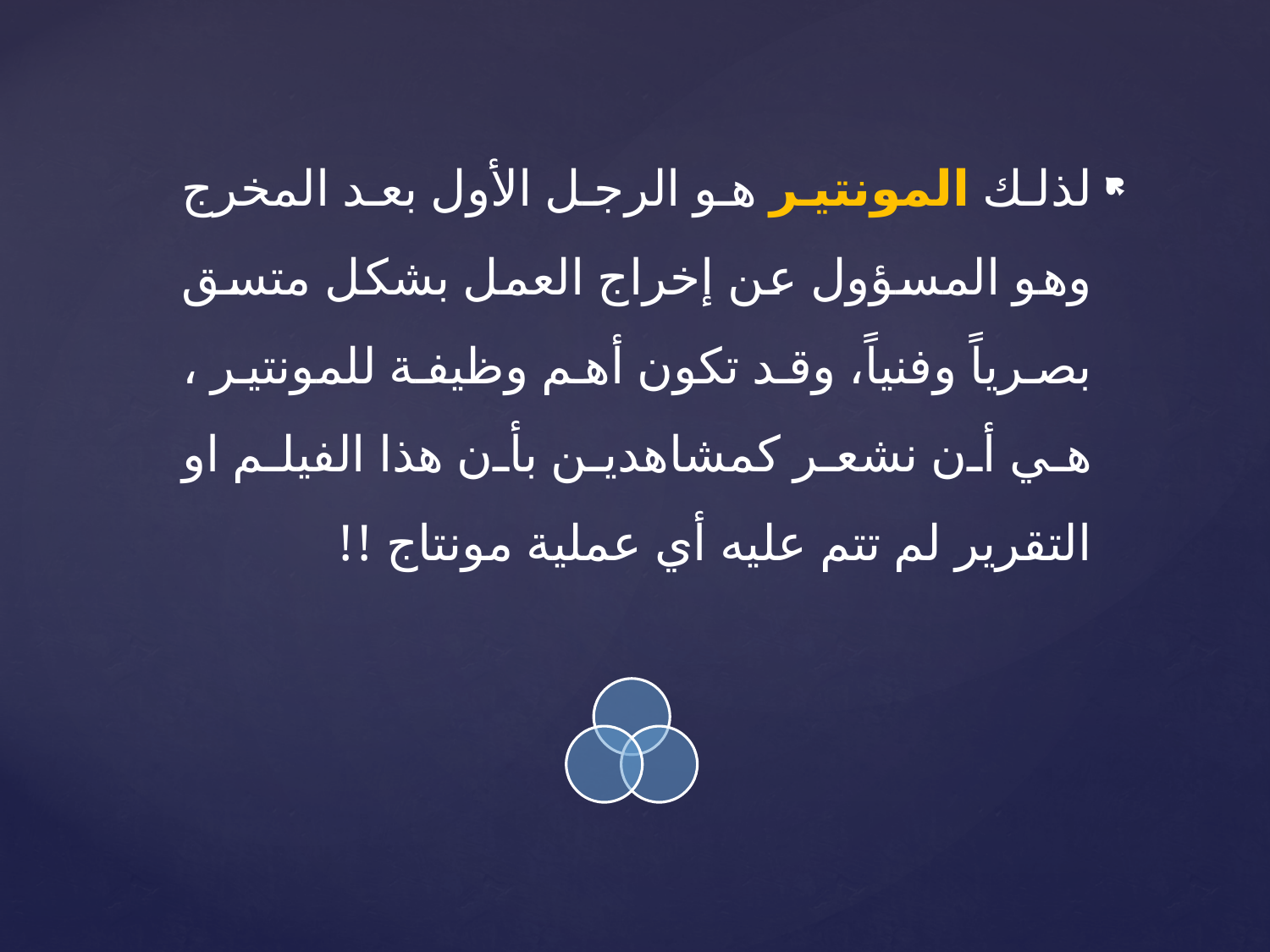

لذلك المونتير هو الرجل الأول بعد المخرج وهو المسؤول عن إخراج العمل بشكل متسق بصرياً وفنياً، وقد تكون أهم وظيفة للمونتير ، هي أن نشعر كمشاهدين بأن هذا الفيلم او التقرير لم تتم عليه أي عملية مونتاج !!